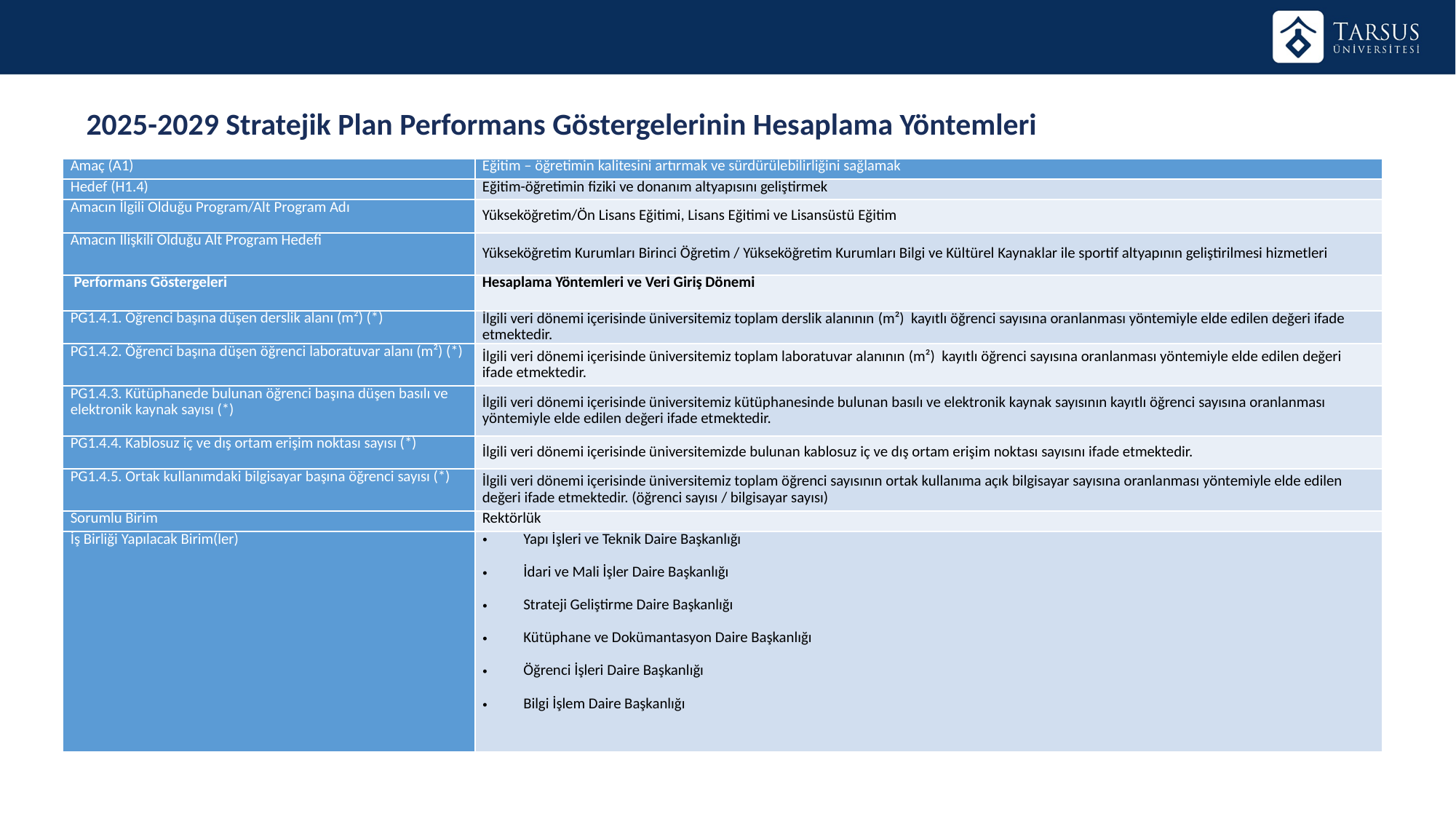

2025-2029 Stratejik Plan Performans Göstergelerinin Hesaplama Yöntemleri
| Amaç (A1) | Eğitim – öğretimin kalitesini artırmak ve sürdürülebilirliğini sağlamak |
| --- | --- |
| Hedef (H1.4) | Eğitim-öğretimin fiziki ve donanım altyapısını geliştirmek |
| Amacın İlgili Olduğu Program/Alt Program Adı | Yükseköğretim/Ön Lisans Eğitimi, Lisans Eğitimi ve Lisansüstü Eğitim |
| Amacın İlişkili Olduğu Alt Program Hedefi | Yükseköğretim Kurumları Birinci Öğretim / Yükseköğretim Kurumları Bilgi ve Kültürel Kaynaklar ile sportif altyapının geliştirilmesi hizmetleri |
| Performans Göstergeleri | Hesaplama Yöntemleri ve Veri Giriş Dönemi |
| PG1.4.1. Öğrenci başına düşen derslik alanı (m²) (\*) | İlgili veri dönemi içerisinde üniversitemiz toplam derslik alanının (m²) kayıtlı öğrenci sayısına oranlanması yöntemiyle elde edilen değeri ifade etmektedir. |
| PG1.4.2. Öğrenci başına düşen öğrenci laboratuvar alanı (m²) (\*) | İlgili veri dönemi içerisinde üniversitemiz toplam laboratuvar alanının (m²) kayıtlı öğrenci sayısına oranlanması yöntemiyle elde edilen değeri ifade etmektedir. |
| PG1.4.3. Kütüphanede bulunan öğrenci başına düşen basılı ve elektronik kaynak sayısı (\*) | İlgili veri dönemi içerisinde üniversitemiz kütüphanesinde bulunan basılı ve elektronik kaynak sayısının kayıtlı öğrenci sayısına oranlanması yöntemiyle elde edilen değeri ifade etmektedir. |
| PG1.4.4. Kablosuz iç ve dış ortam erişim noktası sayısı (\*) | İlgili veri dönemi içerisinde üniversitemizde bulunan kablosuz iç ve dış ortam erişim noktası sayısını ifade etmektedir. |
| PG1.4.5. Ortak kullanımdaki bilgisayar başına öğrenci sayısı (\*) | İlgili veri dönemi içerisinde üniversitemiz toplam öğrenci sayısının ortak kullanıma açık bilgisayar sayısına oranlanması yöntemiyle elde edilen değeri ifade etmektedir. (öğrenci sayısı / bilgisayar sayısı) |
| Sorumlu Birim | Rektörlük |
| İş Birliği Yapılacak Birim(ler) | Yapı İşleri ve Teknik Daire Başkanlığı İdari ve Mali İşler Daire Başkanlığı Strateji Geliştirme Daire Başkanlığı Kütüphane ve Dokümantasyon Daire Başkanlığı Öğrenci İşleri Daire Başkanlığı Bilgi İşlem Daire Başkanlığı |